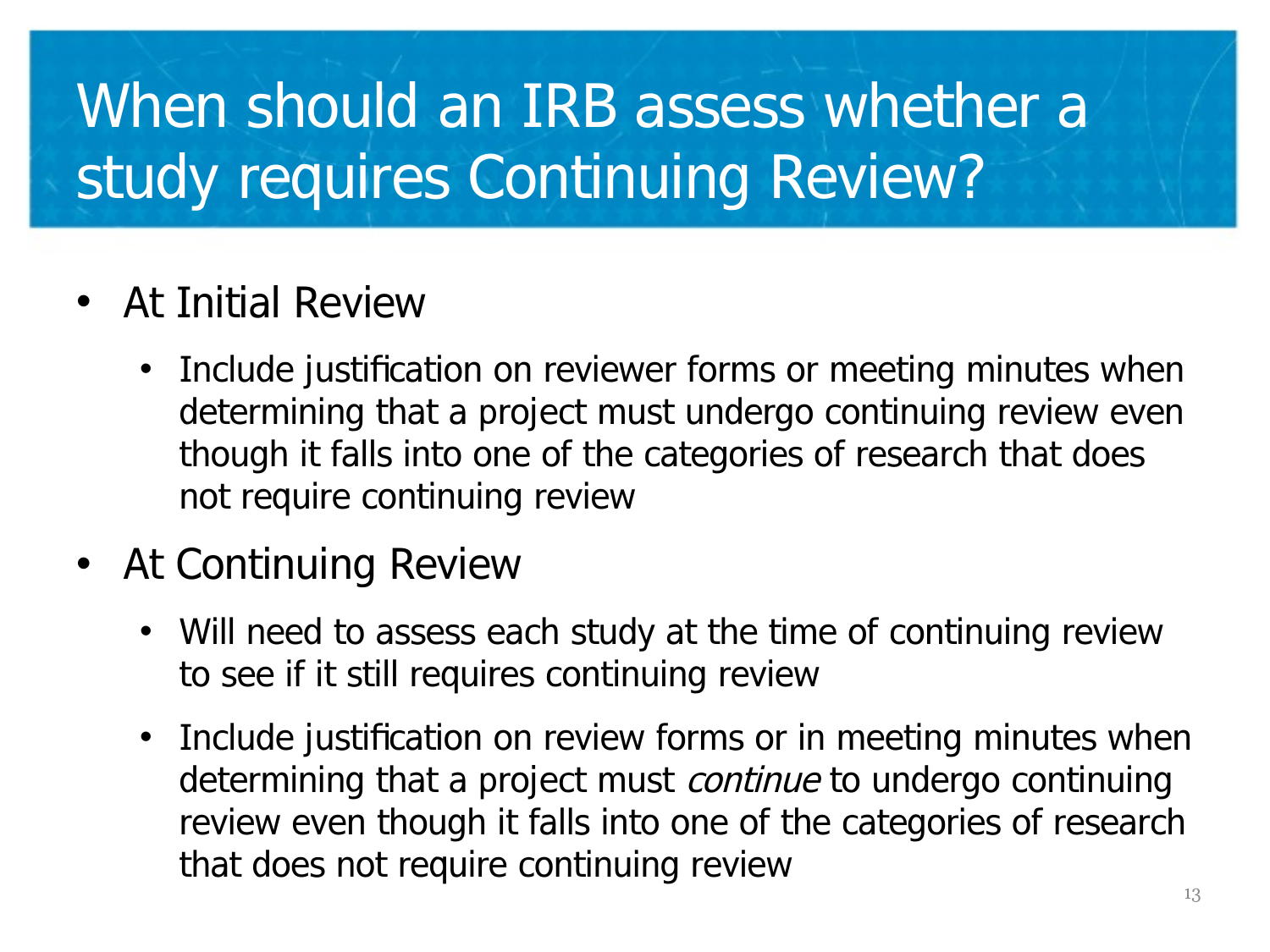

# When should an IRB assess whether a study requires Continuing Review?
At Initial Review
Include justification on reviewer forms or meeting minutes when determining that a project must undergo continuing review even though it falls into one of the categories of research that does not require continuing review
At Continuing Review
Will need to assess each study at the time of continuing review to see if it still requires continuing review
Include justification on review forms or in meeting minutes when determining that a project must continue to undergo continuing review even though it falls into one of the categories of research that does not require continuing review